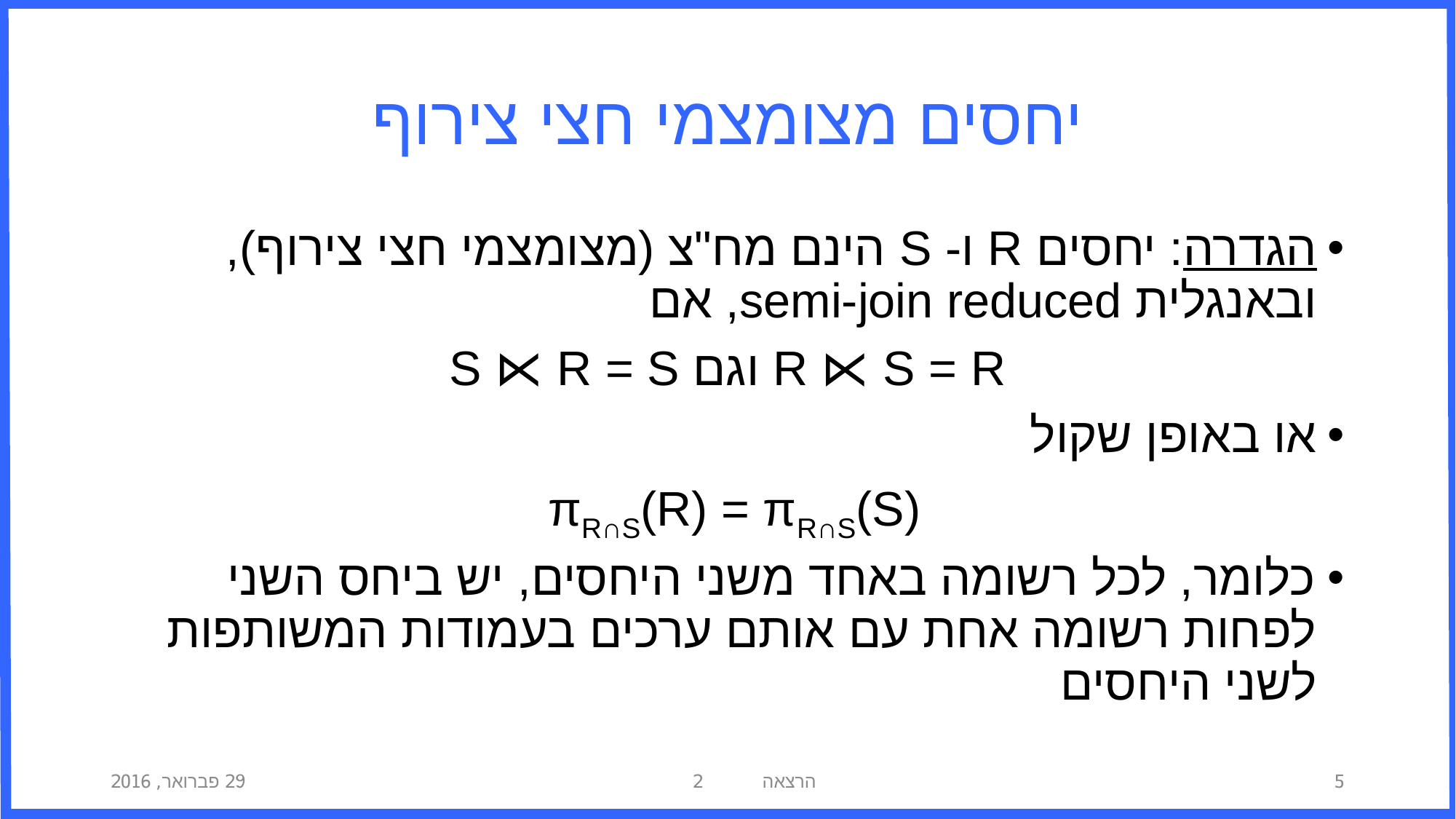

# יחסים מצומצמי חצי צירוף
הגדרה: יחסים R ו- S הינם מח"צ (מצומצמי חצי צירוף), ובאנגלית semi-join reduced, אם
R ⋉ S = R וגם S ⋉ R = S
או באופן שקול
πR∩S(R) = πR∩S(S)
כלומר, לכל רשומה באחד משני היחסים, יש ביחס השני לפחות רשומה אחת עם אותם ערכים בעמודות המשותפות לשני היחסים

29 פברואר, 2016
הרצאה 2
5